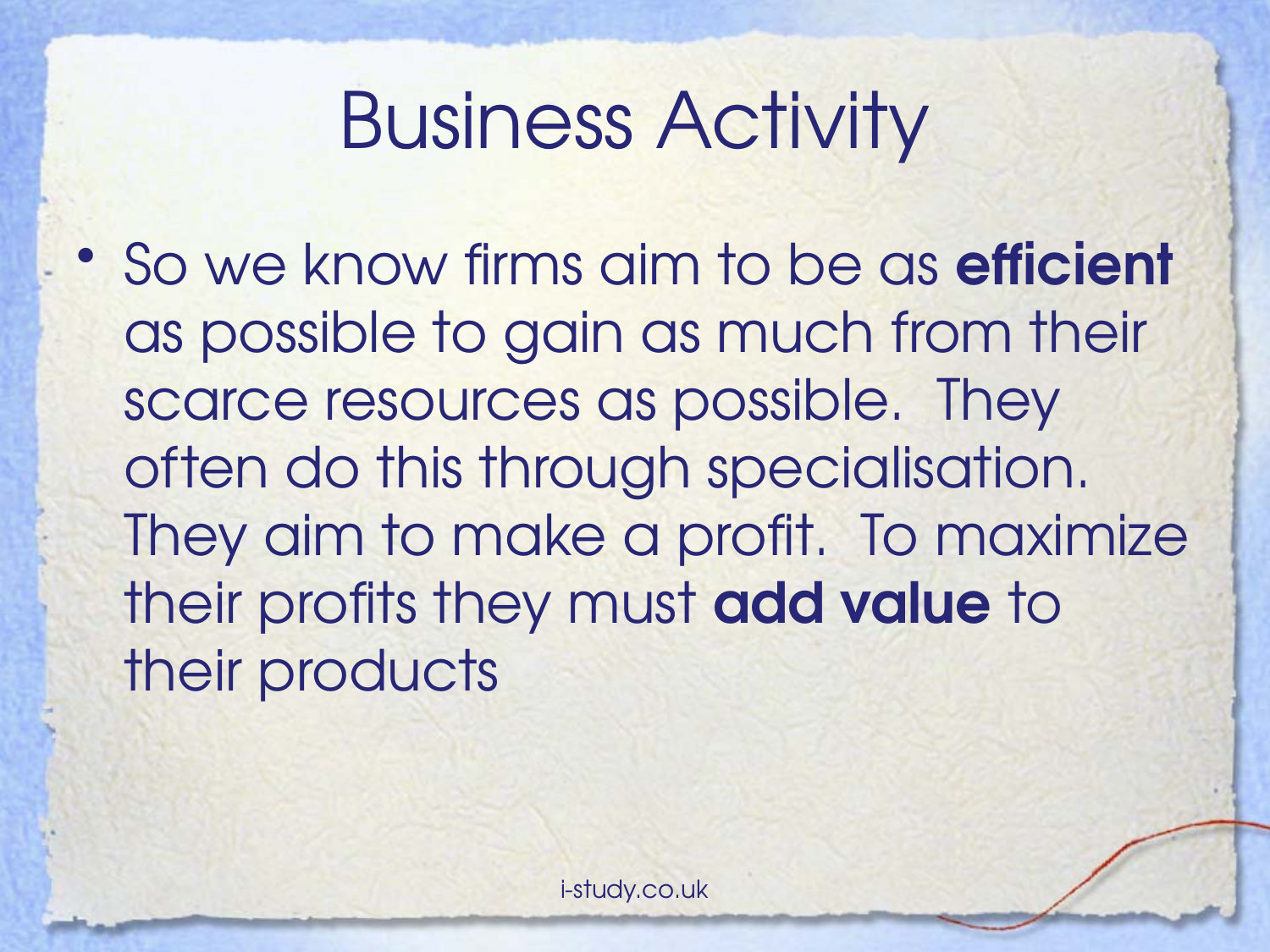

# Business Activity

So we know firms aim to be as efficient as possible to gain as much from their scarce resources as possible.  They often do this through specialisation. They aim to make a profit.  To maximize their profits they must add value to their products
i-study.co.uk